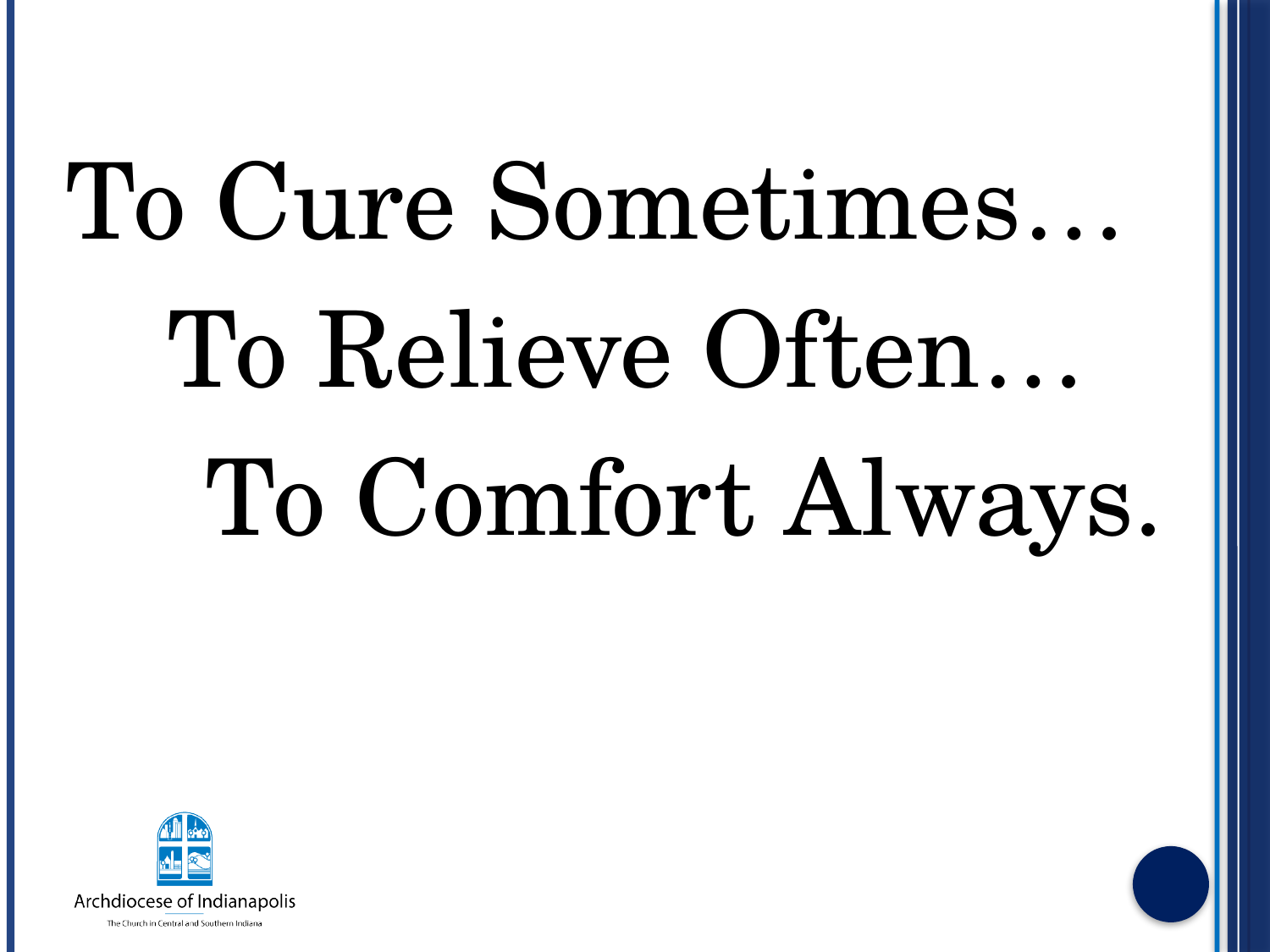

To Cure Sometimes…
To Relieve Often…
To Comfort Always.